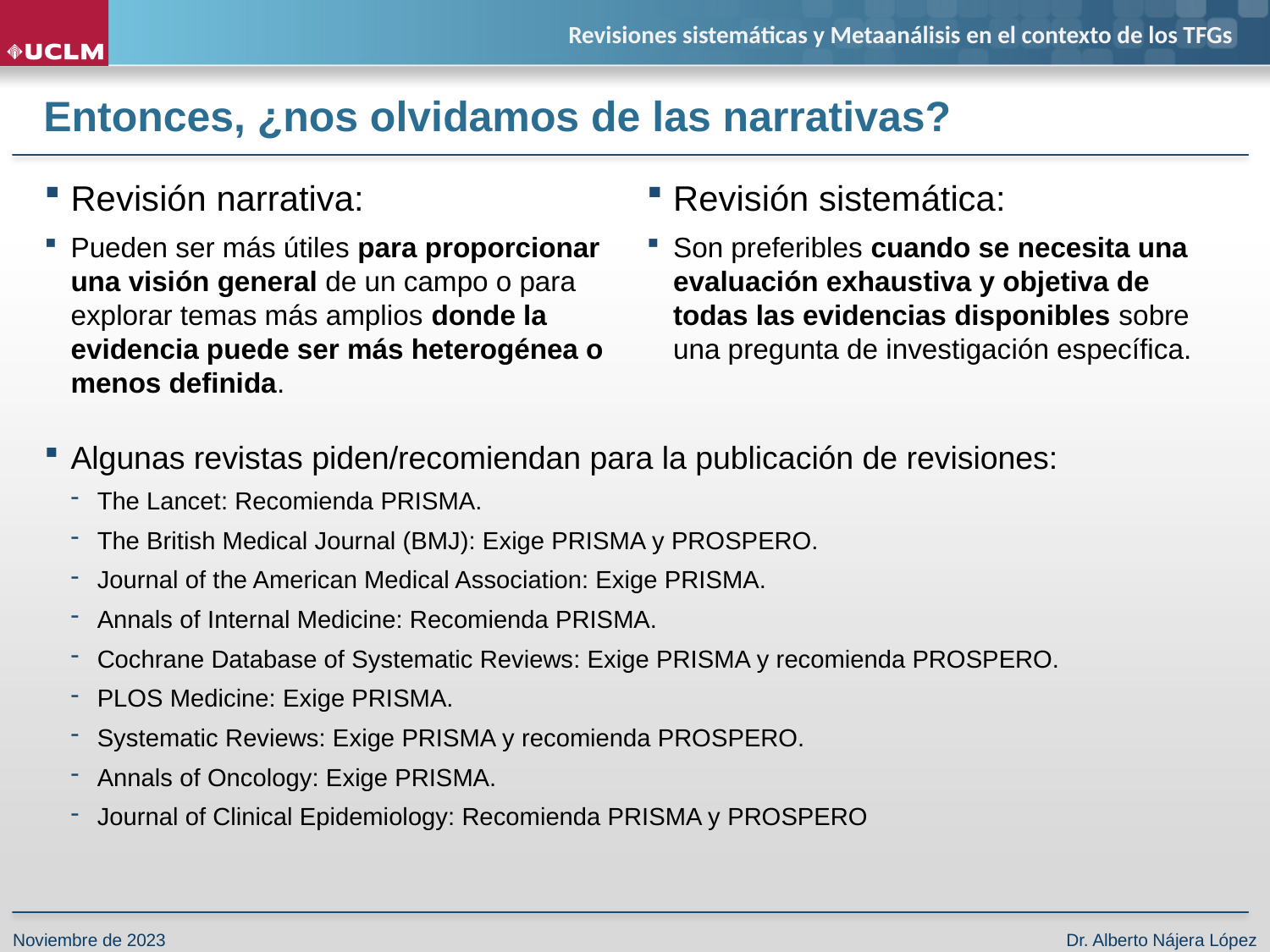

# Entonces, ¿nos olvidamos de las narrativas?
Revisión narrativa:
Pueden ser más útiles para proporcionar una visión general de un campo o para explorar temas más amplios donde la evidencia puede ser más heterogénea o menos definida.
Revisión sistemática:
Son preferibles cuando se necesita una evaluación exhaustiva y objetiva de todas las evidencias disponibles sobre una pregunta de investigación específica.

Algunas revistas piden/recomiendan para la publicación de revisiones:
The Lancet: Recomienda PRISMA.
The British Medical Journal (BMJ): Exige PRISMA y PROSPERO.
Journal of the American Medical Association: Exige PRISMA.
Annals of Internal Medicine: Recomienda PRISMA.
Cochrane Database of Systematic Reviews: Exige PRISMA y recomienda PROSPERO.
PLOS Medicine: Exige PRISMA.
Systematic Reviews: Exige PRISMA y recomienda PROSPERO.
Annals of Oncology: Exige PRISMA.
Journal of Clinical Epidemiology: Recomienda PRISMA y PROSPERO